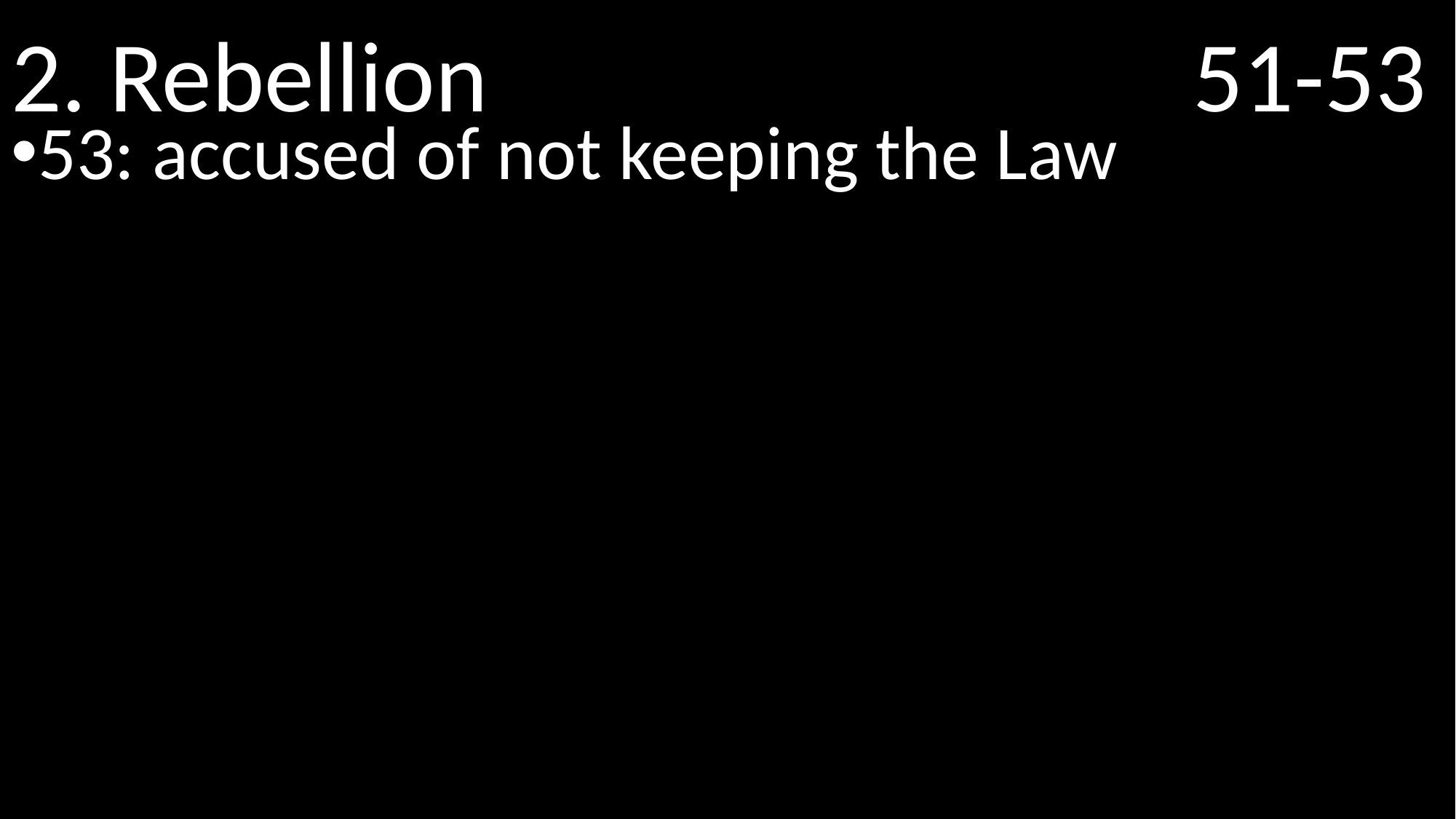

# 2. Rebellion						    51-53
53: accused of not keeping the Law